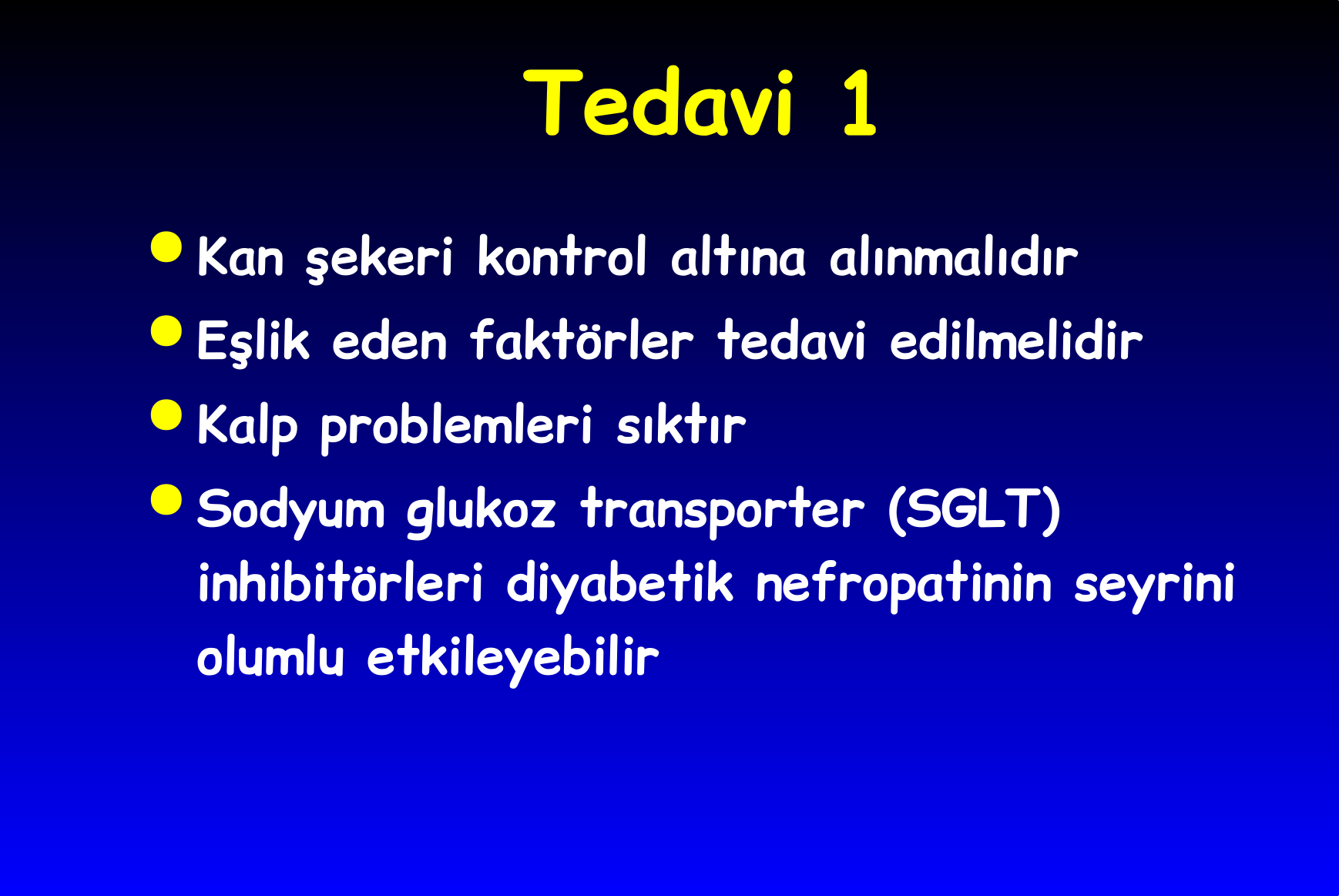

# Tedavi 1
Kan şekeri kontrol altına alınmalıdır
Eşlik eden faktörler tedavi edilmelidir
Kalp problemleri sıktır
Sodyum glukoz transporter (SGLT) inhibitörleri diyabetik nefropatinin seyrini olumlu etkileyebilir